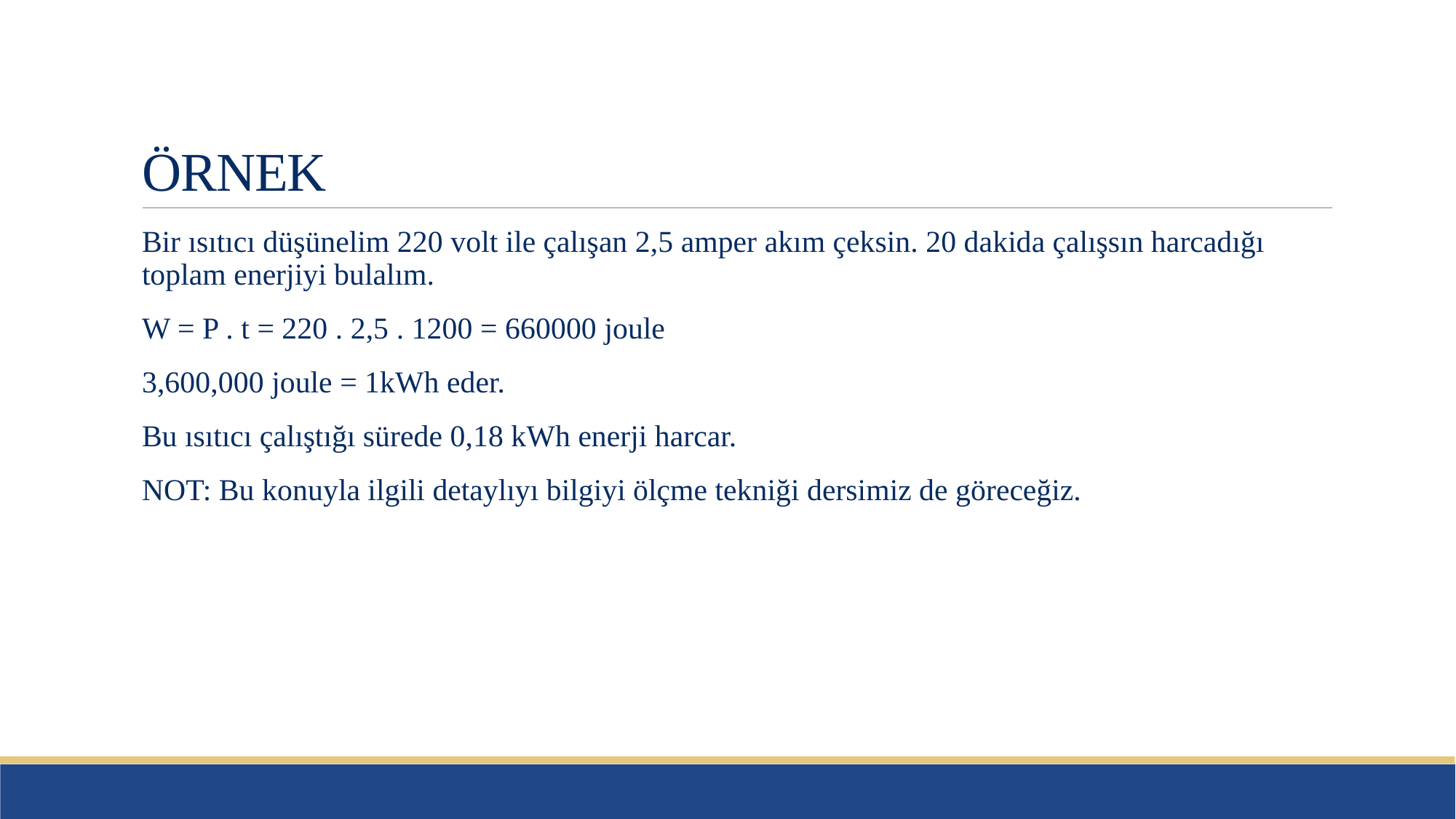

# ÖRNEK
Bir ısıtıcı düşünelim 220 volt ile çalışan 2,5 amper akım çeksin. 20 dakida çalışsın harcadığı toplam enerjiyi bulalım.
W = P . t = 220 . 2,5 . 1200 = 660000 joule
3,600,000 joule = 1kWh eder.
Bu ısıtıcı çalıştığı sürede 0,18 kWh enerji harcar.
NOT: Bu konuyla ilgili detaylıyı bilgiyi ölçme tekniği dersimiz de göreceğiz.